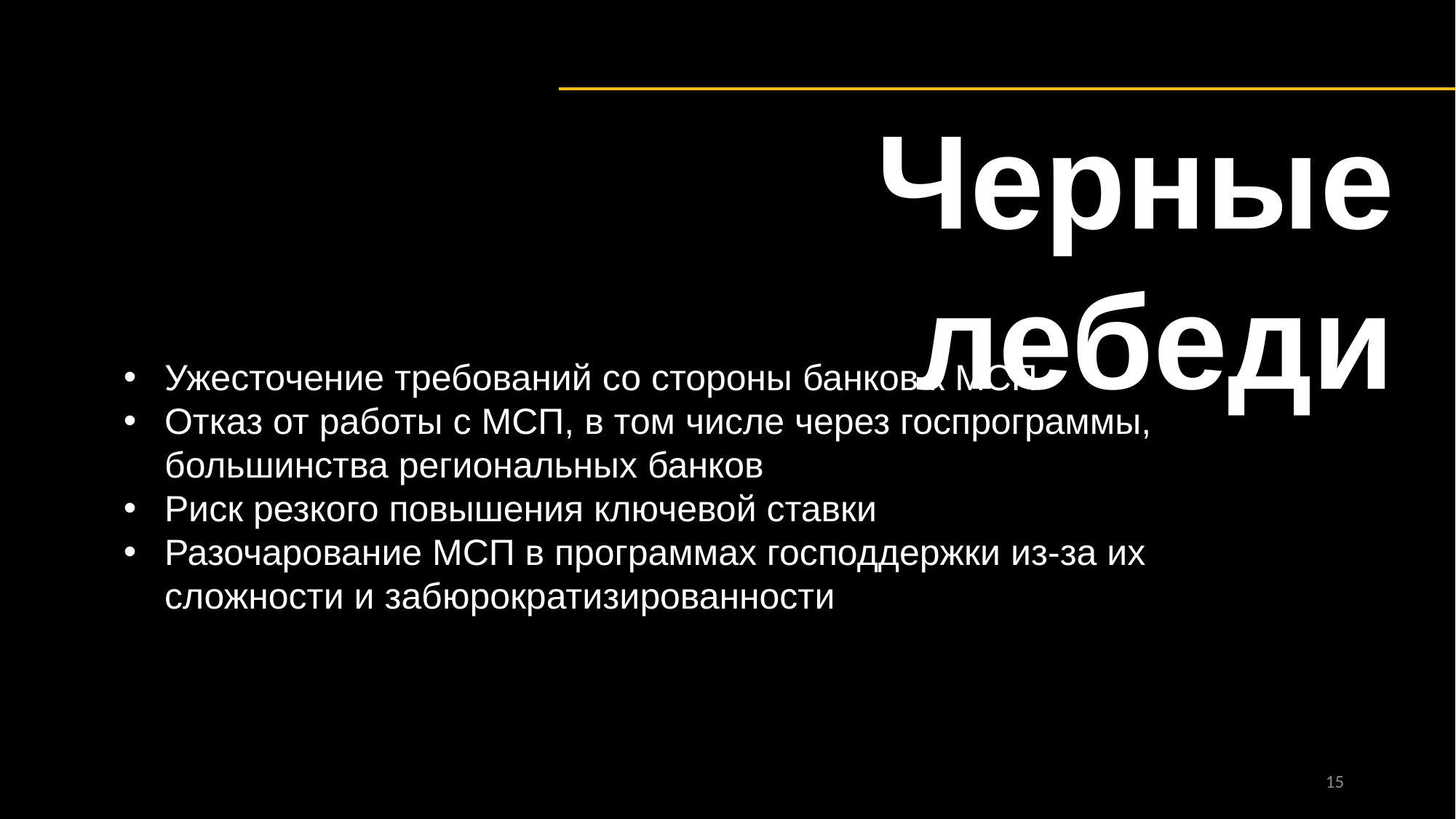

Черные лебеди
Ужесточение требований со стороны банков к МСП
Отказ от работы с МСП, в том числе через госпрограммы, большинства региональных банков
Риск резкого повышения ключевой ставки
Разочарование МСП в программах господдержки из-за их сложности и забюрократизированности

15